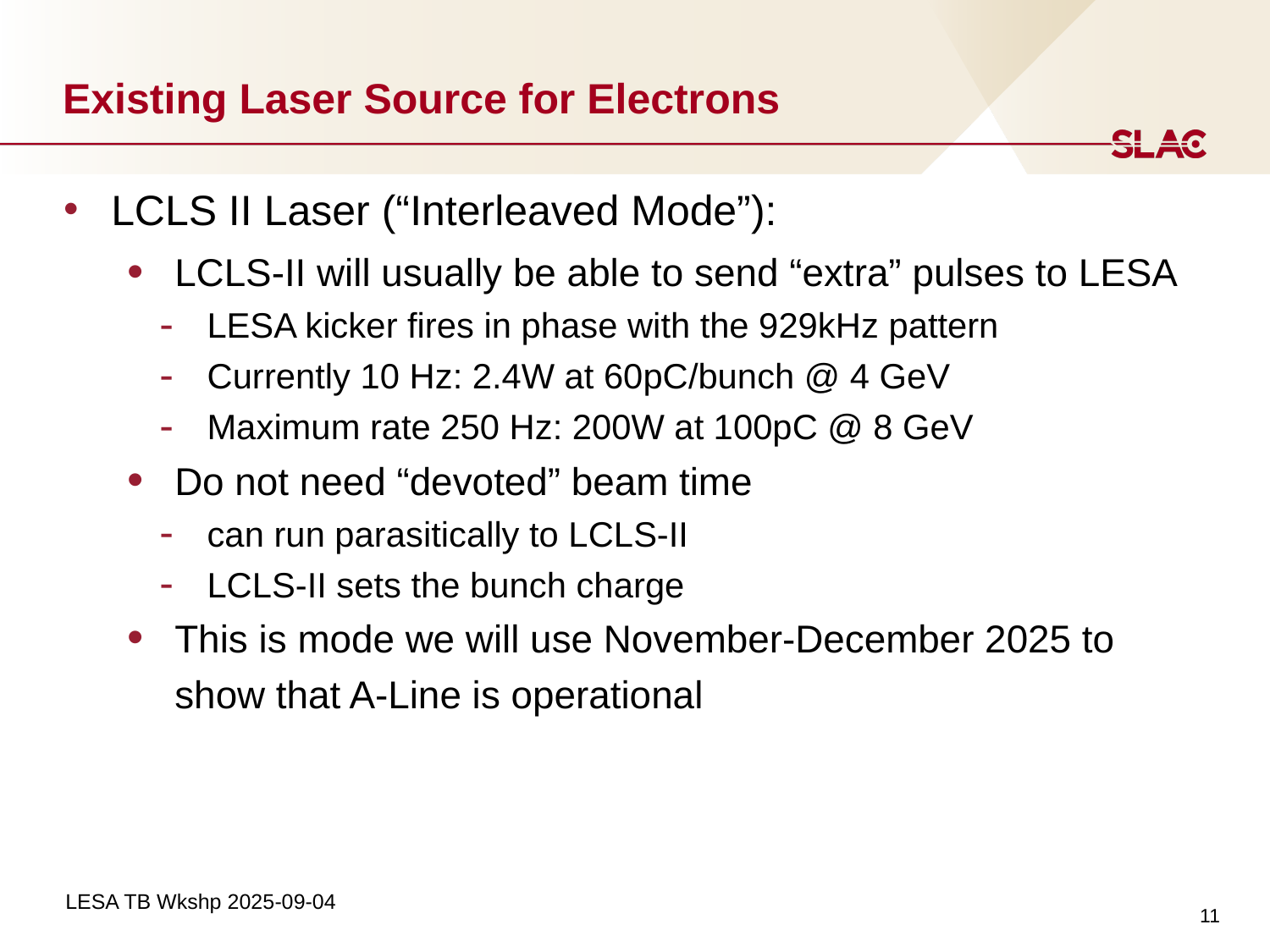

# Existing Laser Source for Electrons
LCLS II Laser (“Interleaved Mode”):
LCLS-II will usually be able to send “extra” pulses to LESA
LESA kicker fires in phase with the 929kHz pattern
Currently 10 Hz: 2.4W at 60pC/bunch @ 4 GeV
Maximum rate 250 Hz: 200W at 100pC @ 8 GeV
Do not need “devoted” beam time
can run parasitically to LCLS-II
LCLS-II sets the bunch charge
This is mode we will use November-December 2025 to show that A-Line is operational

11
LESA TB Wkshp 2025-09-04